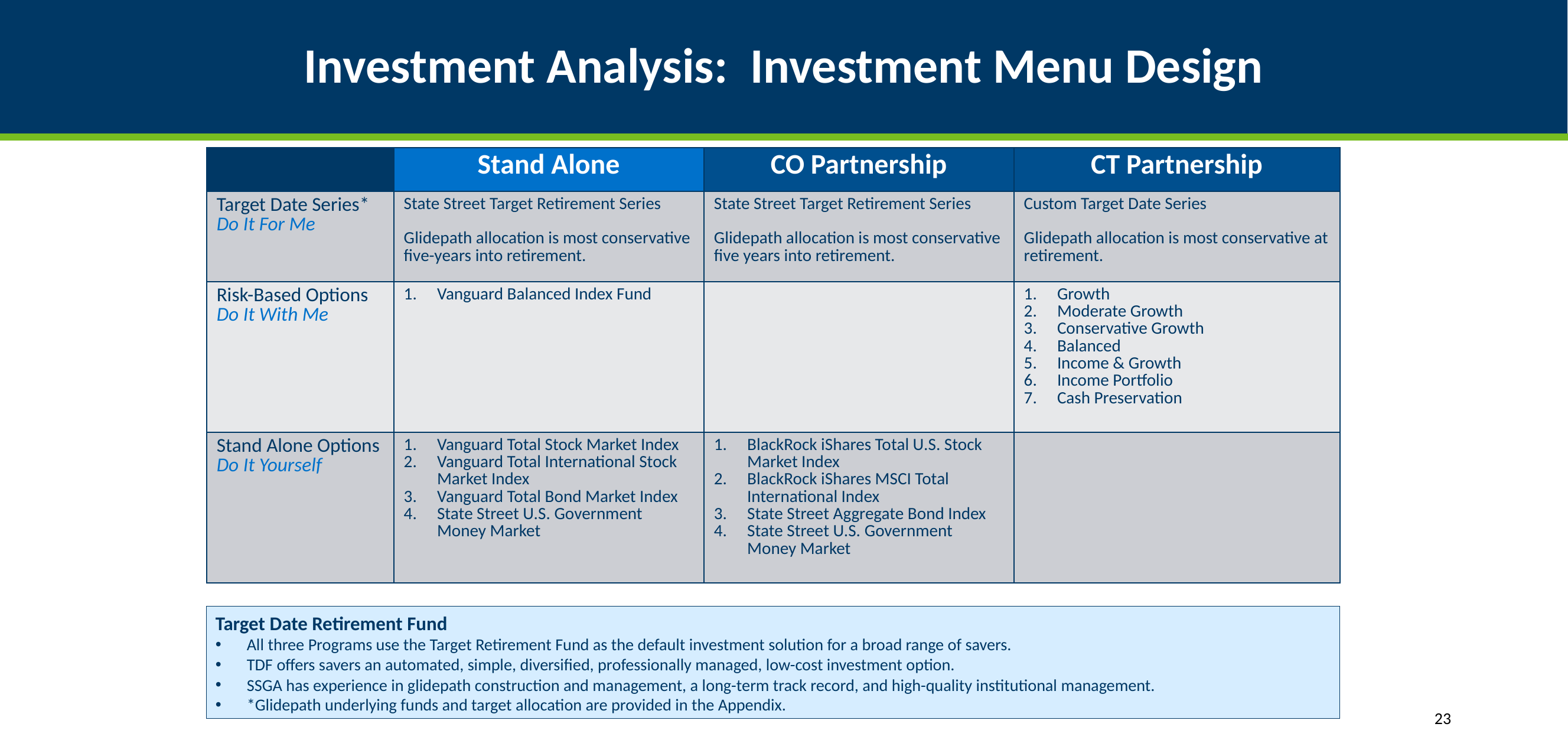

# Investment Analysis:  Investment Menu Design
|  | Stand Alone | CO Partnership | CT Partnership |
| --- | --- | --- | --- |
| Target Date Series\* Do It For Me | State Street Target Retirement Series Glidepath allocation is most conservative five-years into retirement. | State Street Target Retirement Series Glidepath allocation is most conservative five years into retirement. | Custom Target Date Series Glidepath allocation is most conservative at retirement. |
| Risk-Based Options Do It With Me | Vanguard Balanced Index Fund |  | Growth Moderate Growth Conservative Growth Balanced Income & Growth Income Portfolio Cash Preservation |
| Stand Alone Options Do It Yourself | Vanguard Total Stock Market Index Vanguard Total International Stock Market Index Vanguard Total Bond Market Index State Street U.S. Government Money Market | BlackRock iShares Total U.S. Stock Market Index BlackRock iShares MSCI Total International Index State Street Aggregate Bond Index State Street U.S. Government Money Market |  |
Target Date Retirement Fund
All three Programs use the Target Retirement Fund as the default investment solution for a broad range of savers.
TDF offers savers an automated, simple, diversified, professionally managed, low-cost investment option.
SSGA has experience in glidepath construction and management, a long-term track record, and high-quality institutional management.
*Glidepath underlying funds and target allocation are provided in the Appendix.
23